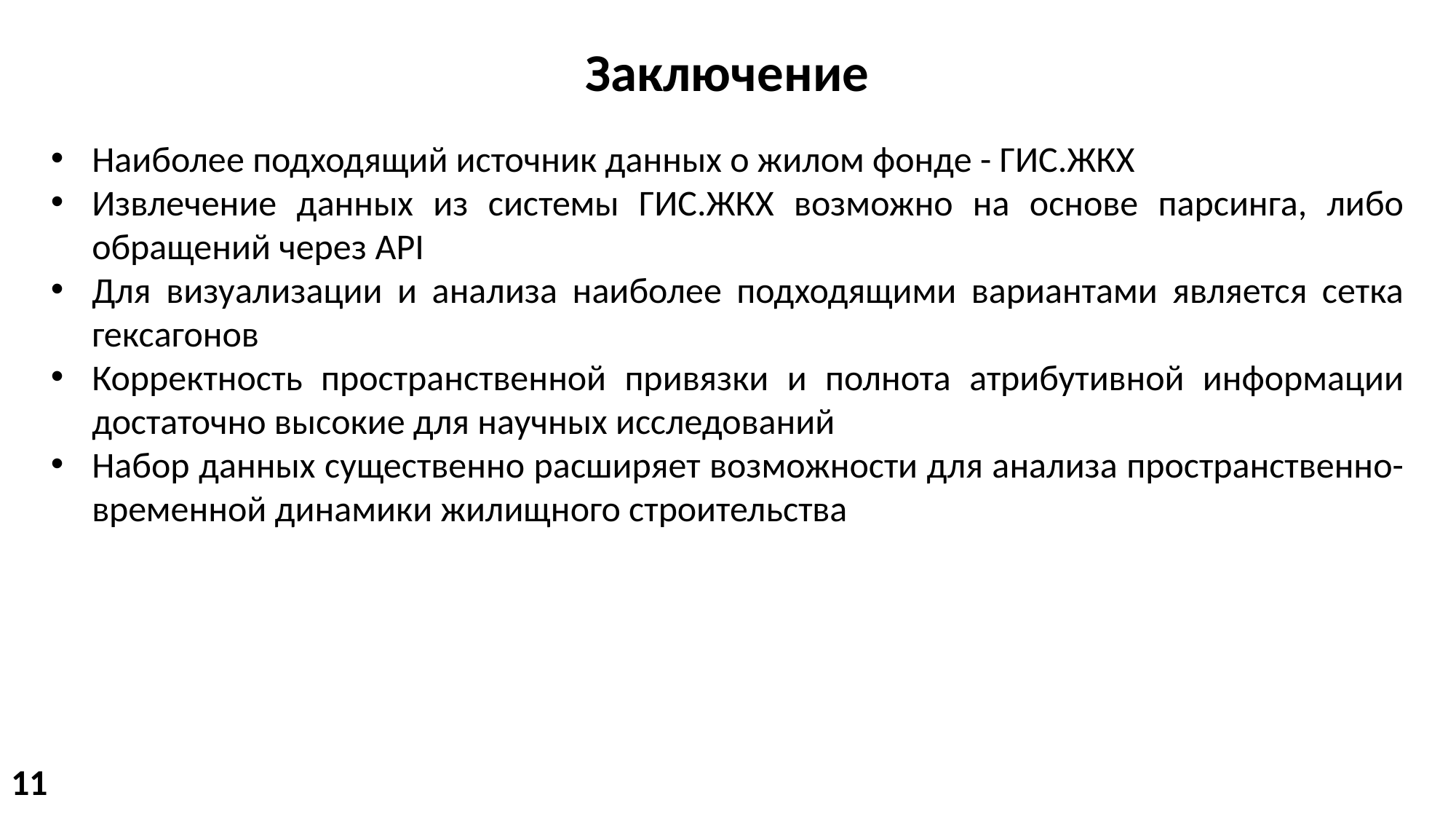

Заключение
Наиболее подходящий источник данных о жилом фонде - ГИС.ЖКХ
Извлечение данных из системы ГИС.ЖКХ возможно на основе парсинга, либо обращений через API
Для визуализации и анализа наиболее подходящими вариантами является сетка гексагонов
Корректность пространственной привязки и полнота атрибутивной информации достаточно высокие для научных исследований
Набор данных существенно расширяет возможности для анализа пространственно-временной динамики жилищного строительства

11